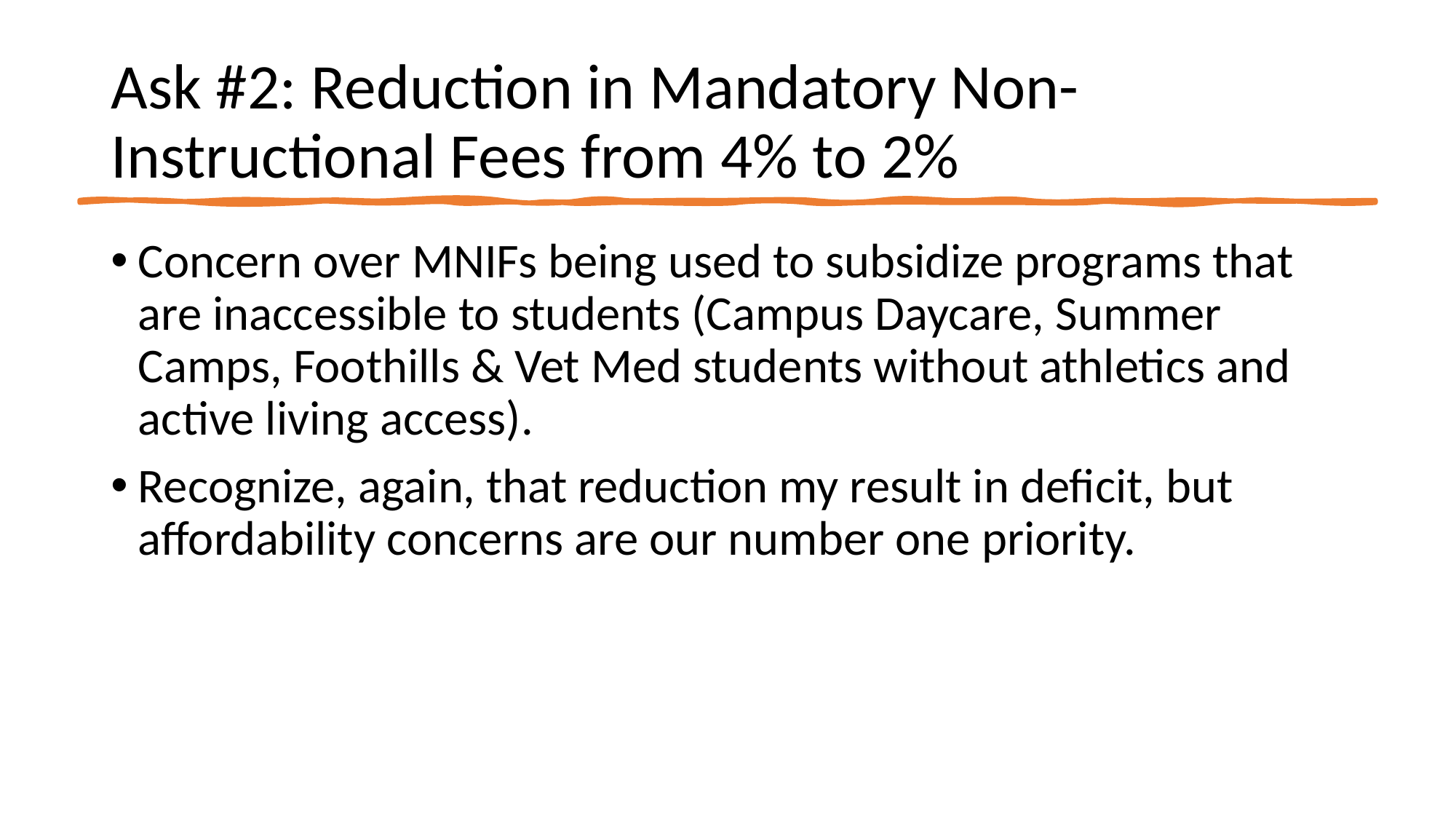

# Ask #2: Reduction in Mandatory Non-Instructional Fees from 4% to 2%

Concern over MNIFs being used to subsidize programs that are inaccessible to students (Campus Daycare, Summer Camps, Foothills & Vet Med students without athletics and active living access).
Recognize, again, that reduction my result in deficit, but affordability concerns are our number one priority.